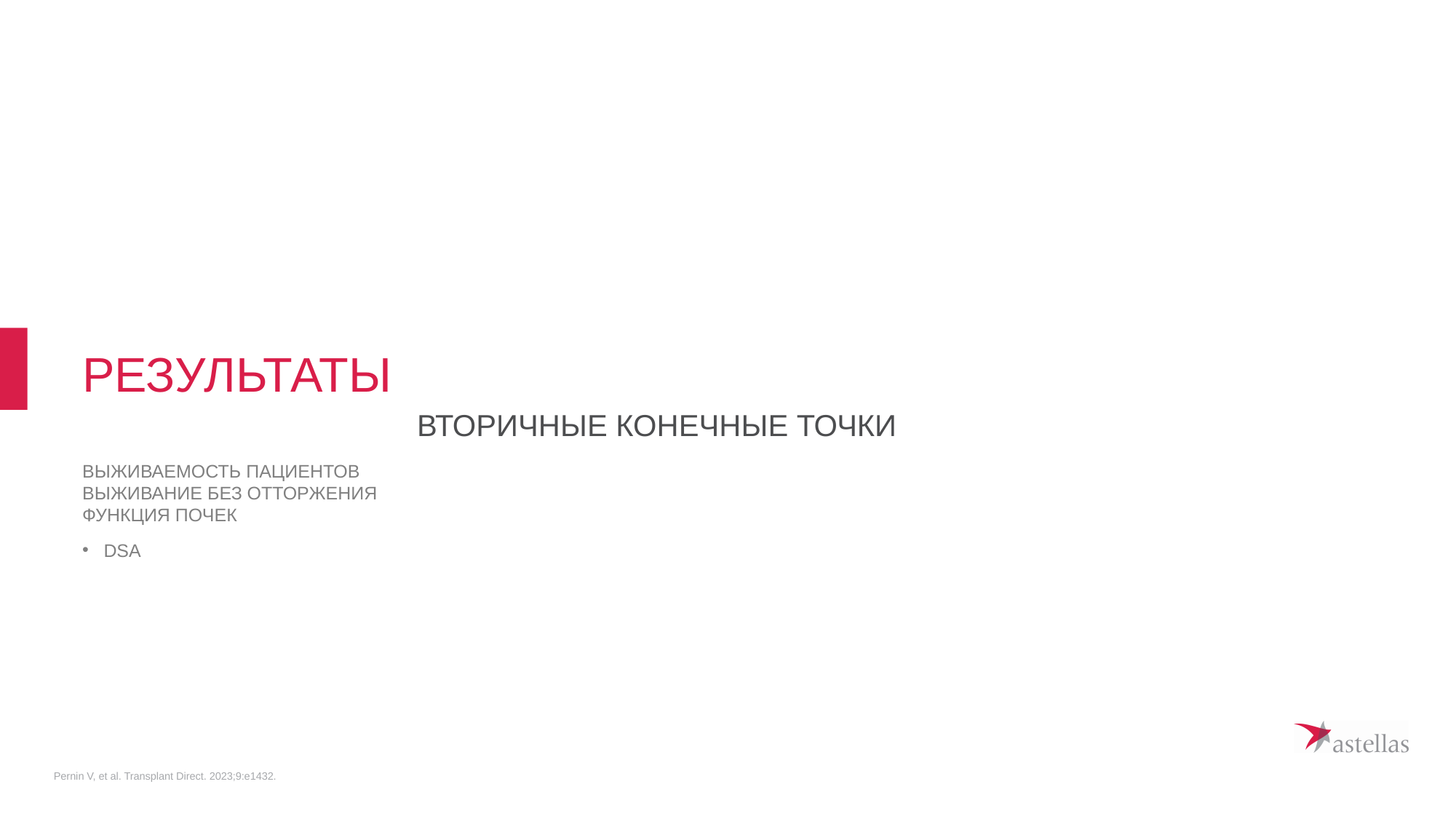

# РЕЗУЛЬТАТЫ
ВТОРИЧНЫЕ КОНЕЧНЫЕ ТОЧКИ

ВЫЖИВАЕМОСТЬ ПАЦИЕНТОВ
ВЫЖИВАНИЕ БЕЗ ОТТОРЖЕНИЯ
ФУНКЦИЯ ПОЧЕК
DSA
Pernin V, et al. Transplant Direct. 2023;9:e1432.